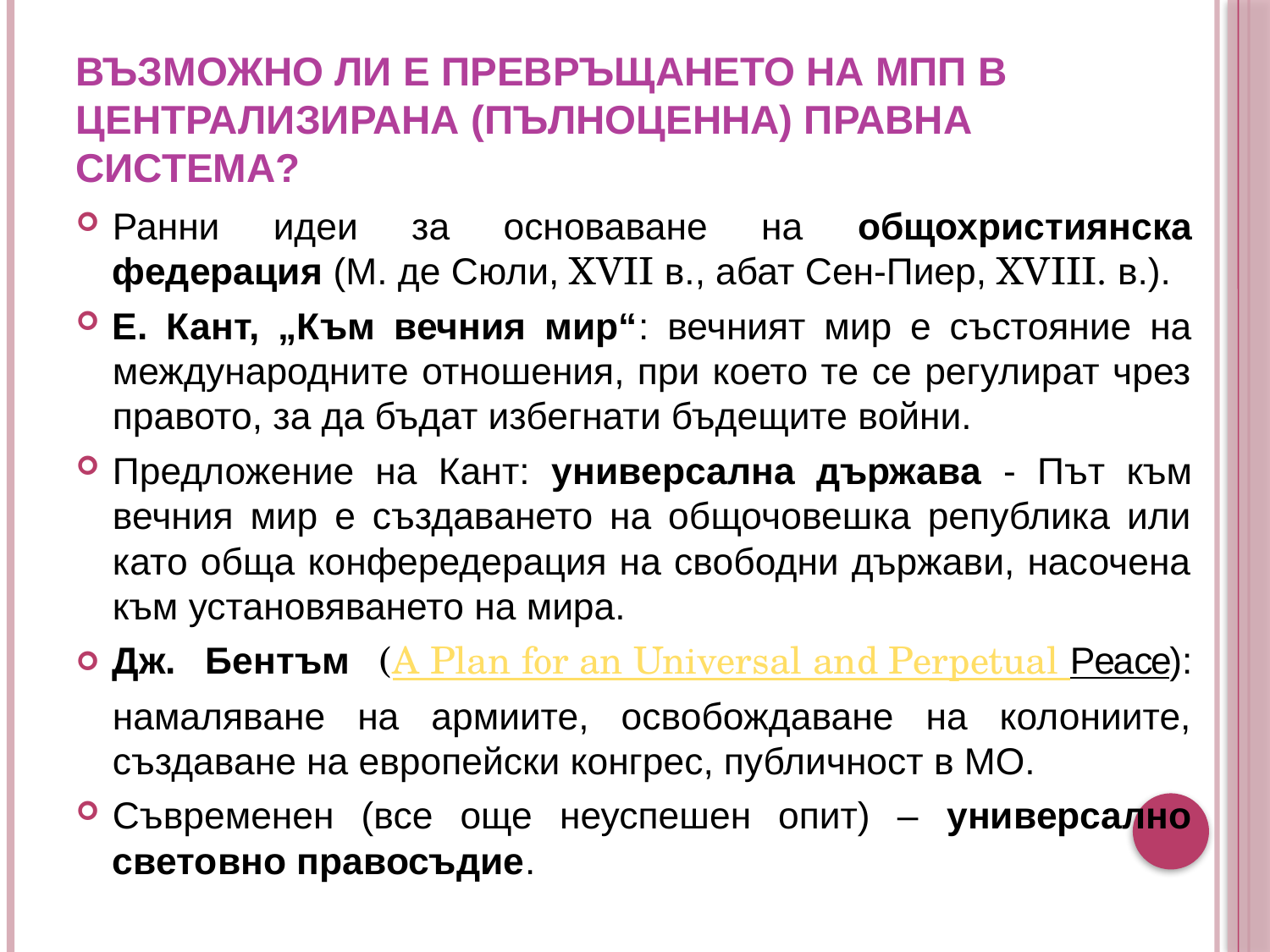

# Възможно ли е превръщането на МПП в централизирана (пълноценна) правна система?
Ранни идеи за основаване на общохристиянска федерация (М. де Сюли, XVII в., абат Сен-Пиер, XVIII. в.).
Е. Кант, „Към вечния мир“: вечният мир е състояние на международните отношения, при което те се регулират чрез правото, за да бъдат избегнати бъдещите войни.
Предложение на Кант: универсална държава - Път към вечния мир е създаването на общочовешка република или като обща конфередерация на свободни държави, насочена към установяването на мира.
Дж. Бентъм (A Plan for an Universal and Perpetual Peace): намаляване на армиите, освобождаване на колониите, създаване на европейски конгрес, публичност в МО.
Съвременен (все още неуспешен опит) – универсално световно правосъдие.